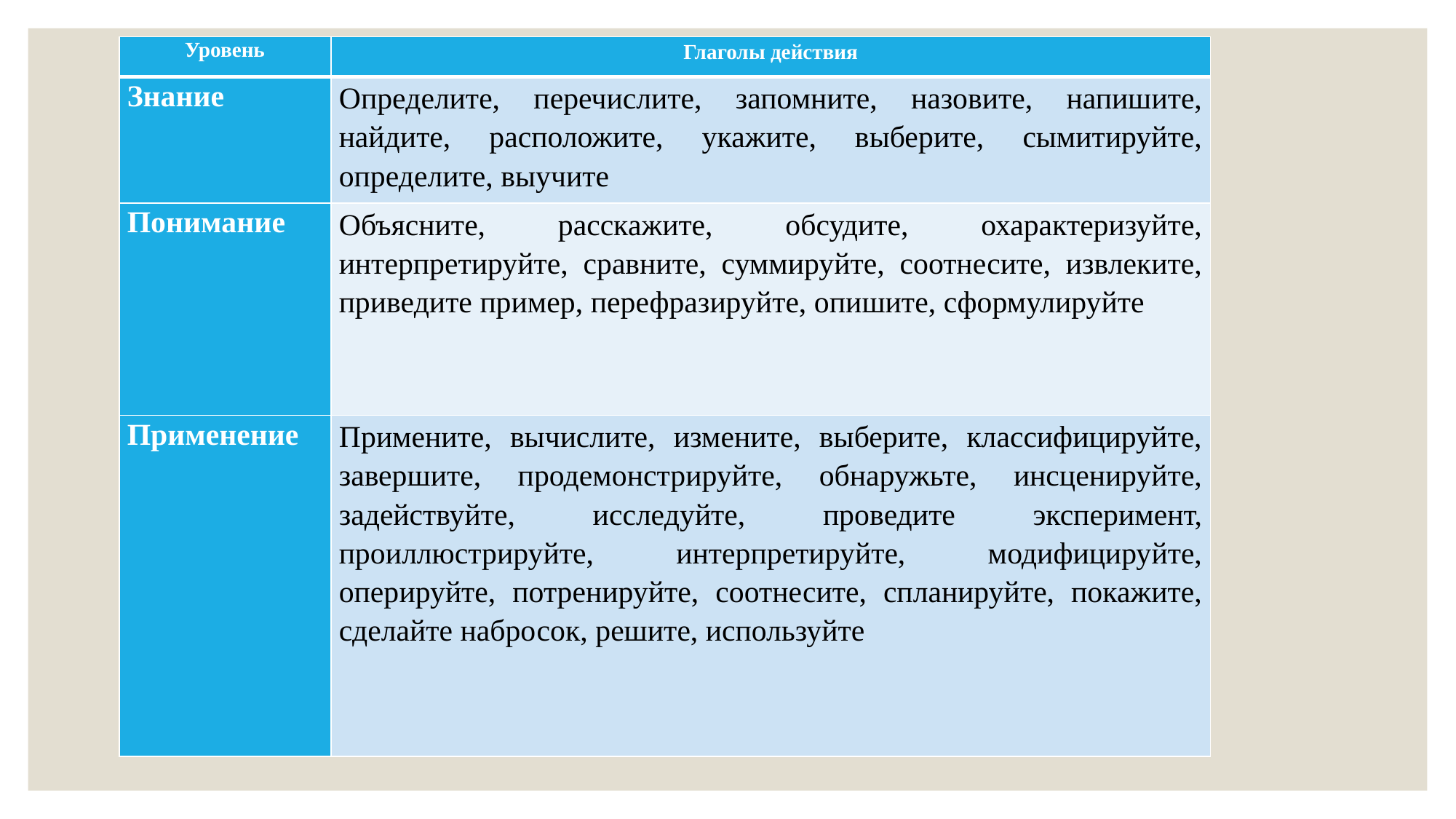

| Уровень | Глаголы действия |
| --- | --- |
| Знание | Определите, перечислите, запомните, назовите, напишите, найдите, расположите, укажите, выберите, сымитируйте, определите, выучите |
| Понимание | Объясните, расскажите, обсудите, охарактеризуйте, интерпретируйте, сравните, суммируйте, соотнесите, извлеките, приведите пример, перефразируйте, опишите, сформулируйте |
| Применение | Примените, вычислите, измените, выберите, классифицируйте, завершите, продемонстрируйте, обнаружьте, инсценируйте, задействуйте, исследуйте, проведите эксперимент, проиллюстрируйте, интерпретируйте, модифицируйте, оперируйте, потренируйте, соотнесите, спланируйте, покажите, сделайте набросок, решите, используйте |